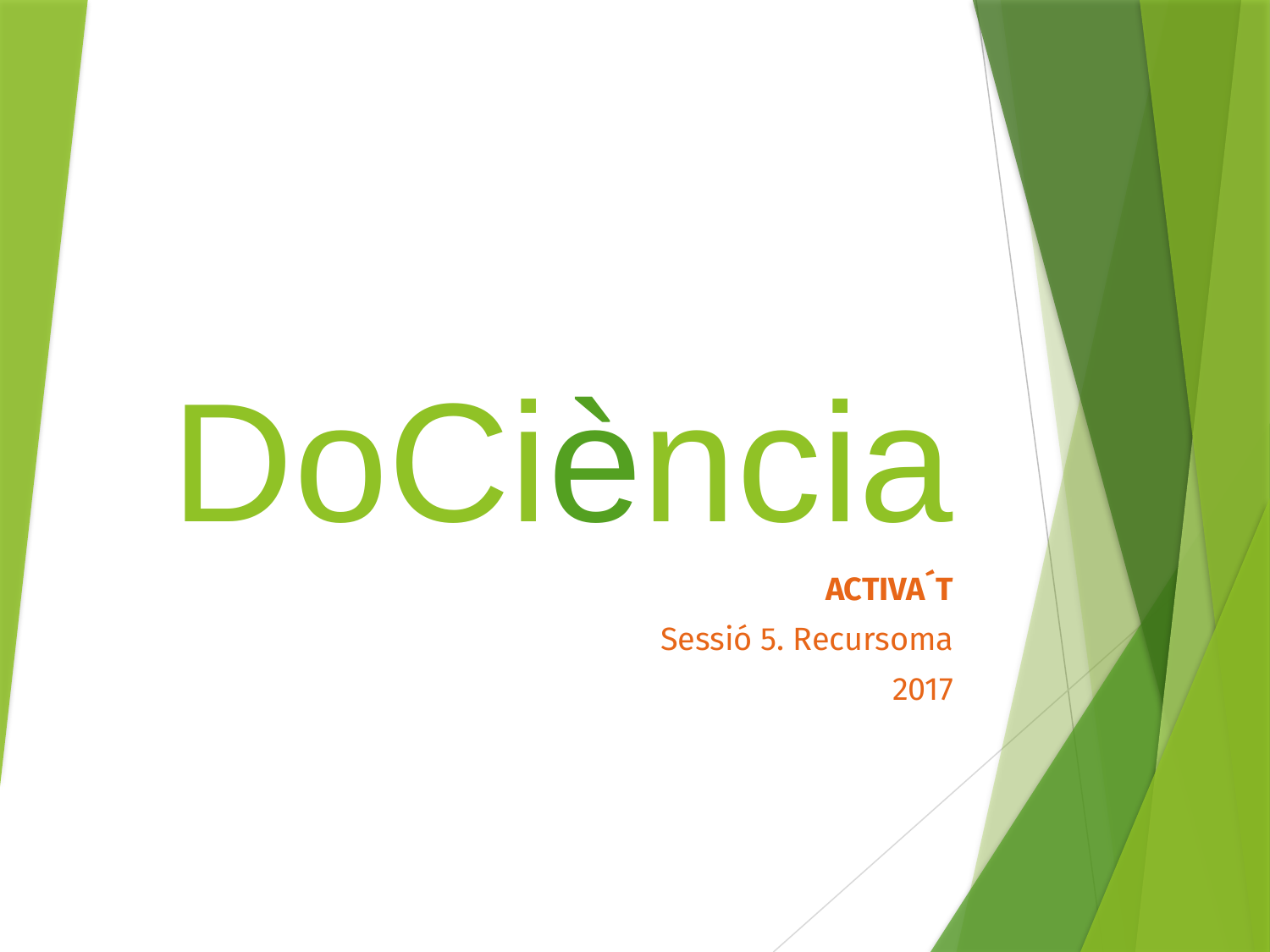

# DoCiència
ACTIVA´T
Sessió 5. Recursoma
2017